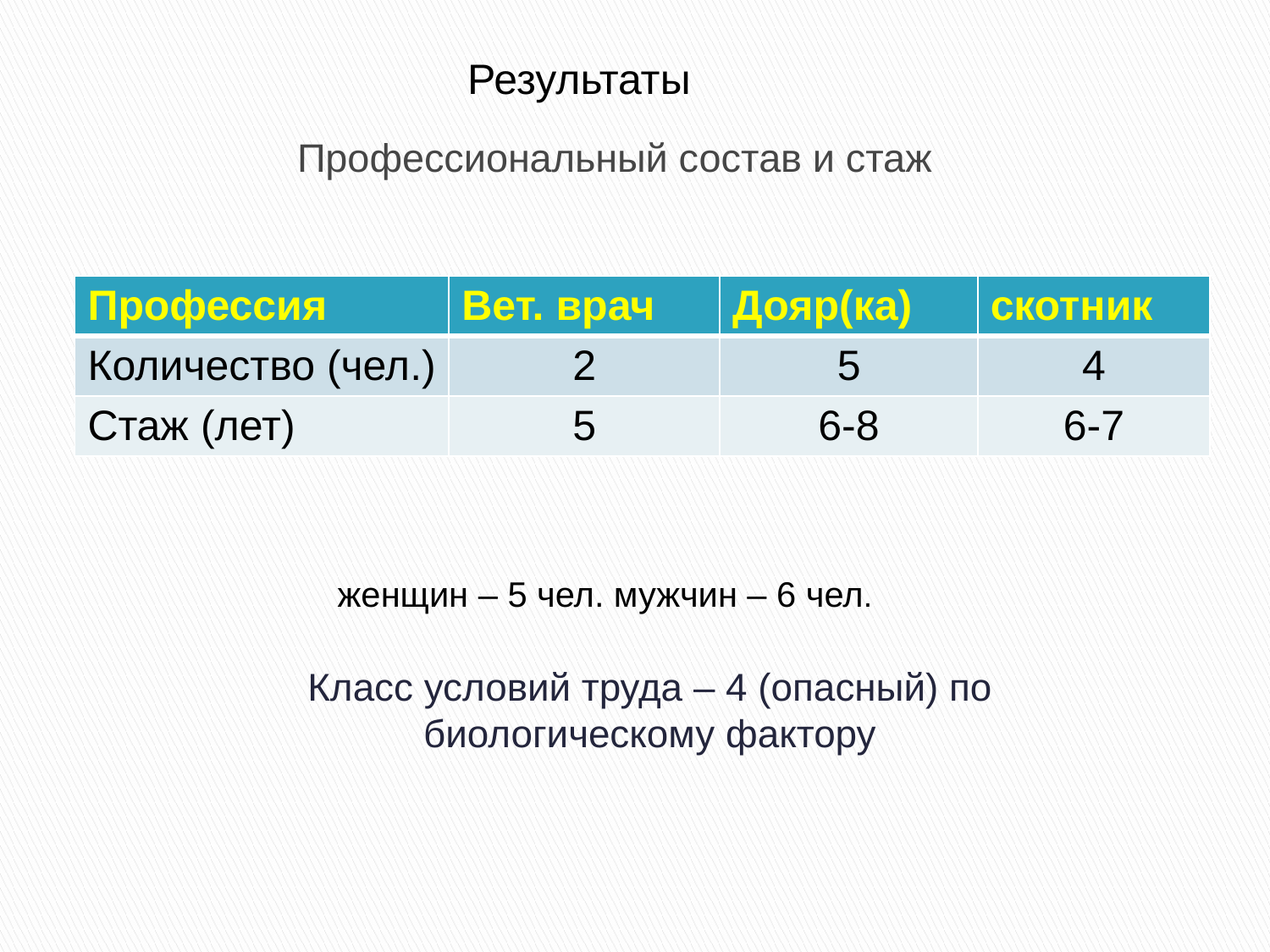

Результаты
# Профессиональный состав и стаж
| Профессия | Вет. врач | Дояр(ка) | скотник |
| --- | --- | --- | --- |
| Количество (чел.) | 2 | 5 | 4 |
| Стаж (лет) | 5 | 6-8 | 6-7 |
женщин – 5 чел. мужчин – 6 чел.
Класс условий труда – 4 (опасный) по биологическому фактору